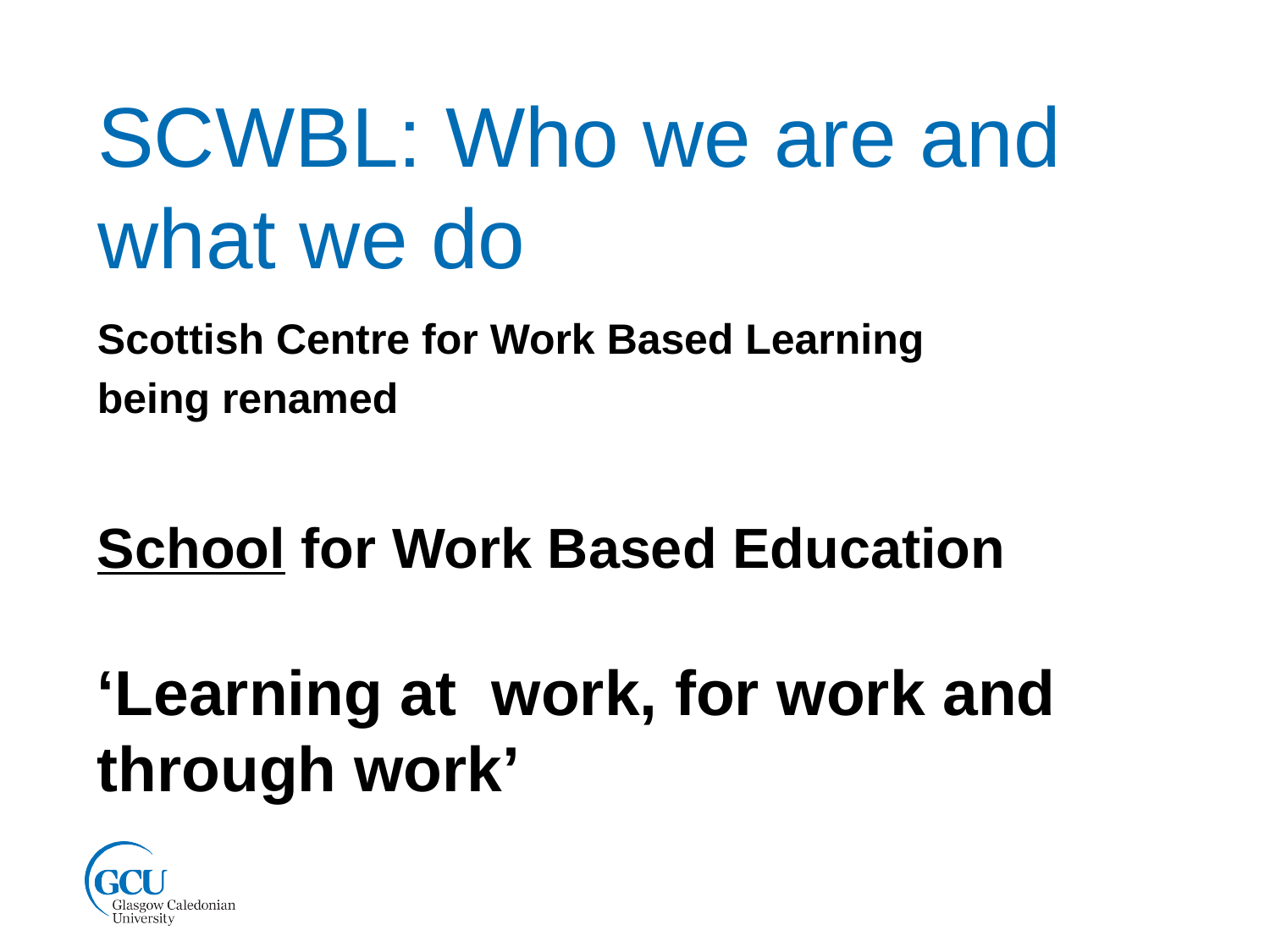

SCWBL: Who we are and what we do
Scottish Centre for Work Based Learning
being renamed

School for Work Based Education

‘Learning at  work, for work and through work’